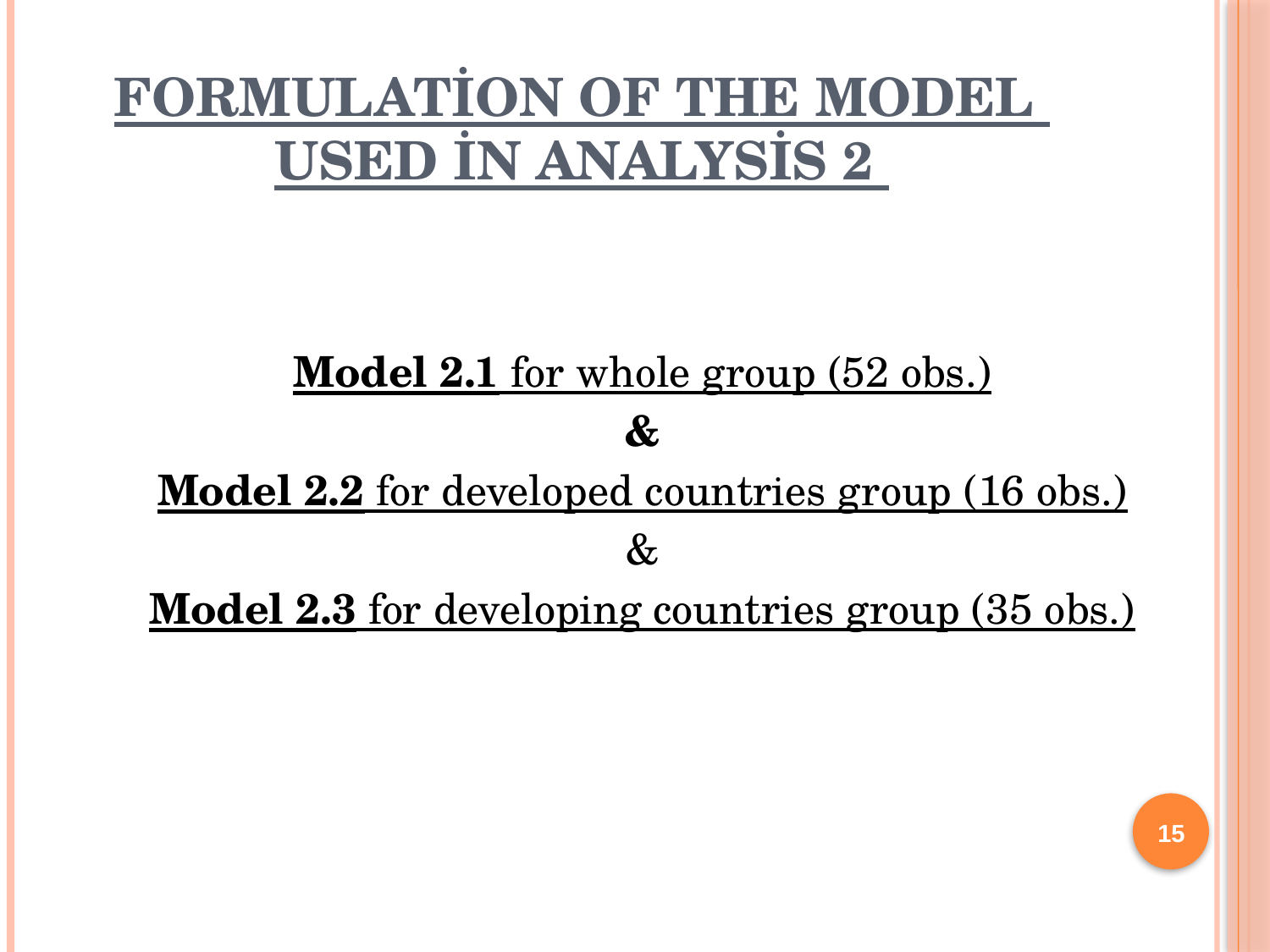

# Formulation of the Model used in Analysis 2

Model 2.1 for whole group (52 obs.)
&
Model 2.2 for developed countries group (16 obs.)
&
Model 2.3 for developing countries group (35 obs.)

15